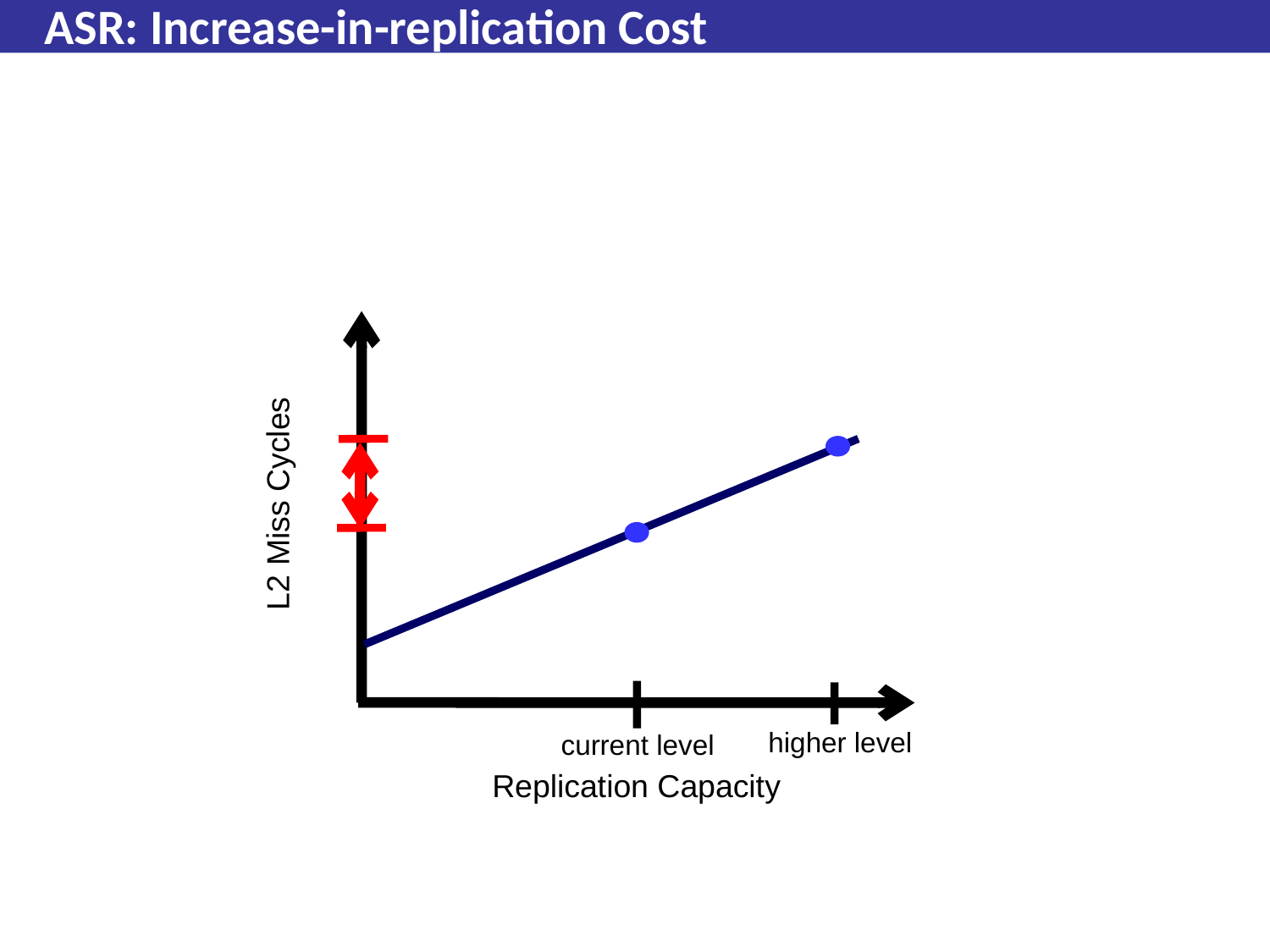

# ASR: Increase-in-replication Cost

higher level

L2 Miss Cycles

current level
Replication Capacity